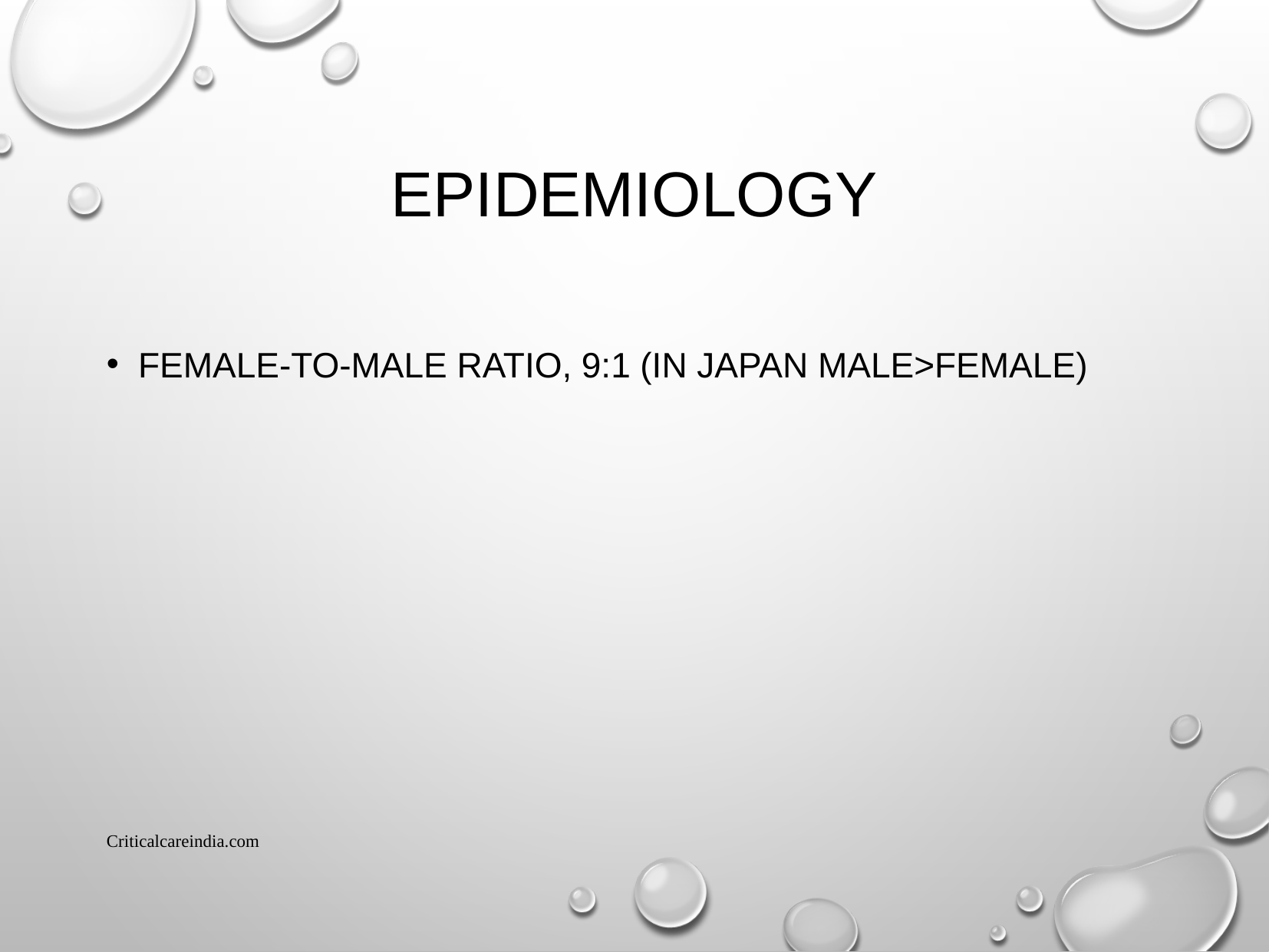

# Epidemiology
female-to-male ratio, 9:1 (in japan male>female)

Criticalcareindia.com